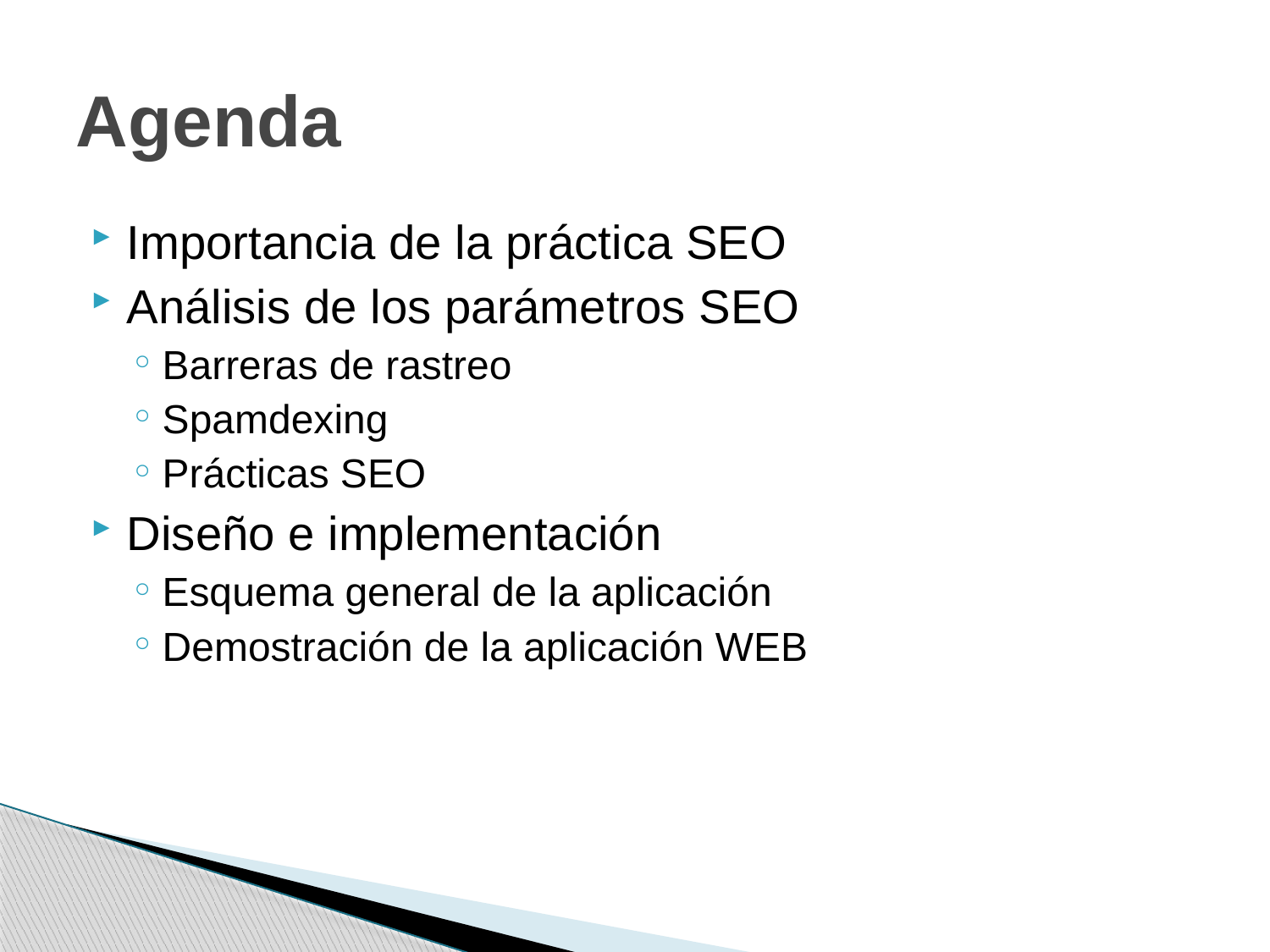

# Agenda
Importancia de la práctica SEO
Análisis de los parámetros SEO
Barreras de rastreo
Spamdexing
Prácticas SEO
Diseño e implementación
Esquema general de la aplicación
Demostración de la aplicación WEB